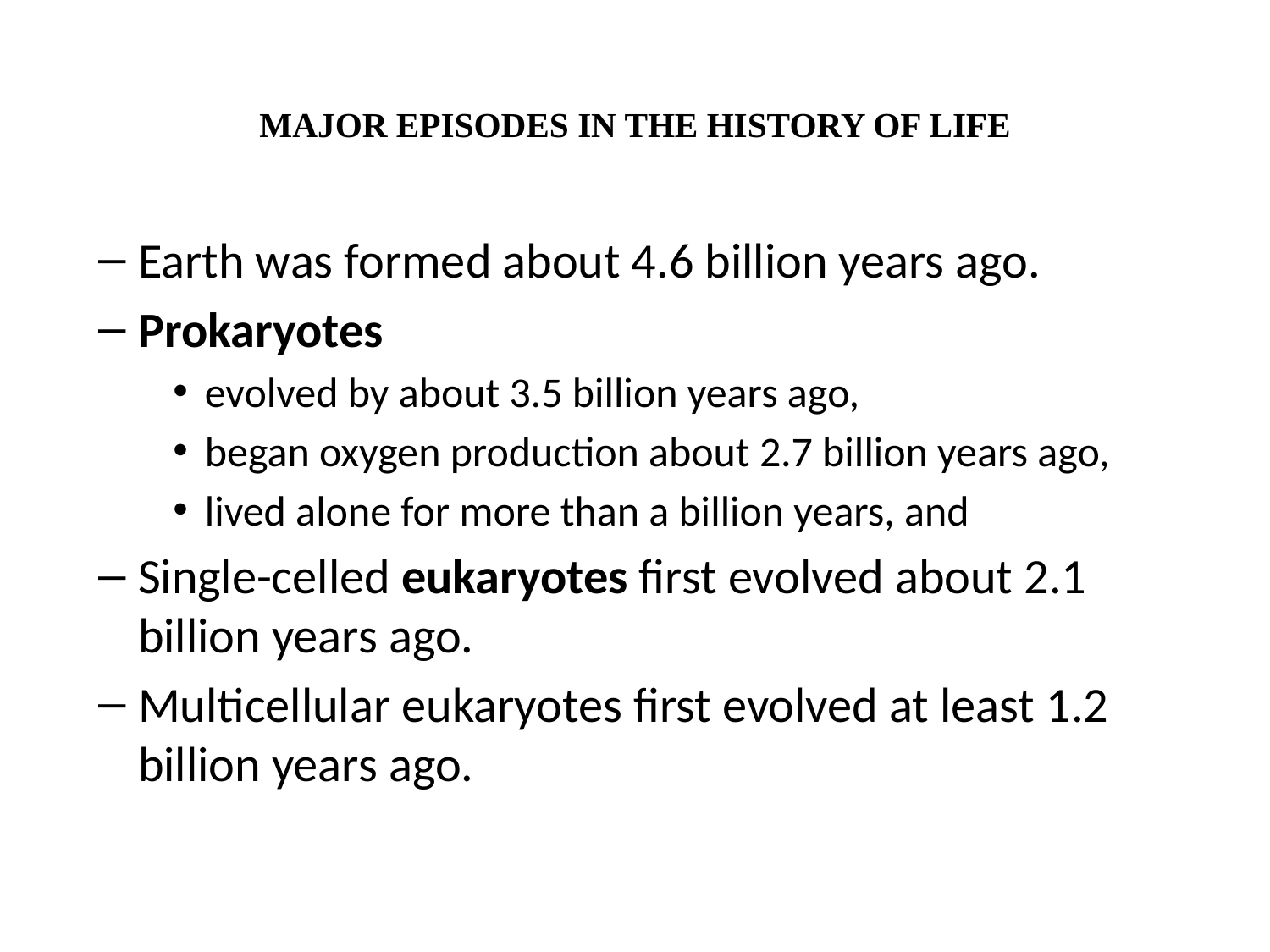

# MAJOR EPISODES IN THE HISTORY OF LIFE
Earth was formed about 4.6 billion years ago.
Prokaryotes
evolved by about 3.5 billion years ago,
began oxygen production about 2.7 billion years ago,
lived alone for more than a billion years, and
Single-celled eukaryotes first evolved about 2.1 billion years ago.
Multicellular eukaryotes first evolved at least 1.2 billion years ago.